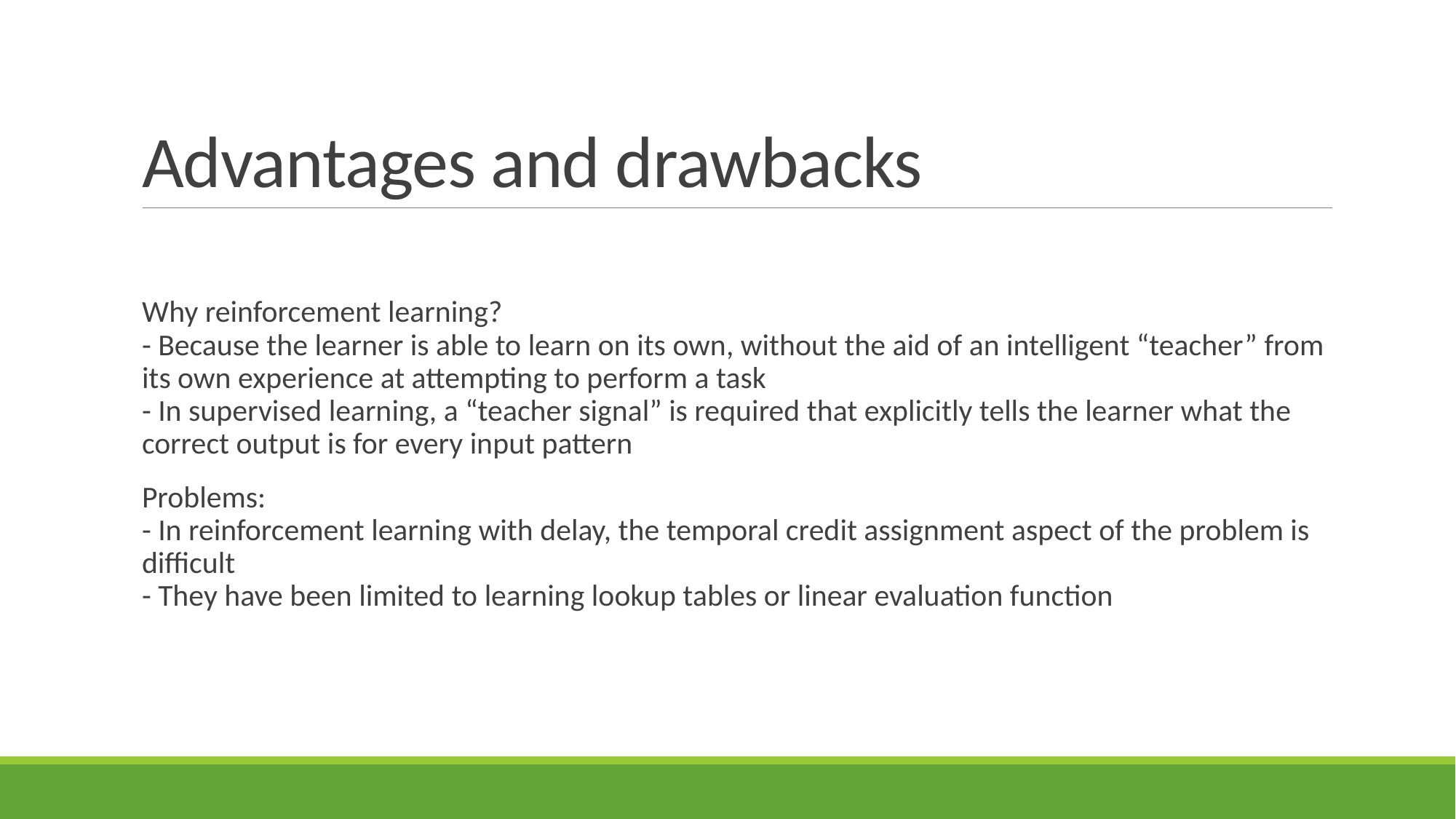

# Advantages and drawbacks
Why reinforcement learning?
- Because the learner is able to learn on its own, without the aid of an intelligent “teacher” from its own experience at attempting to perform a task
- In supervised learning, a “teacher signal” is required that explicitly tells the learner what the correct output is for every input pattern
Problems:
- In reinforcement learning with delay, the temporal credit assignment aspect of the problem is difficult
- They have been limited to learning lookup tables or linear evaluation function